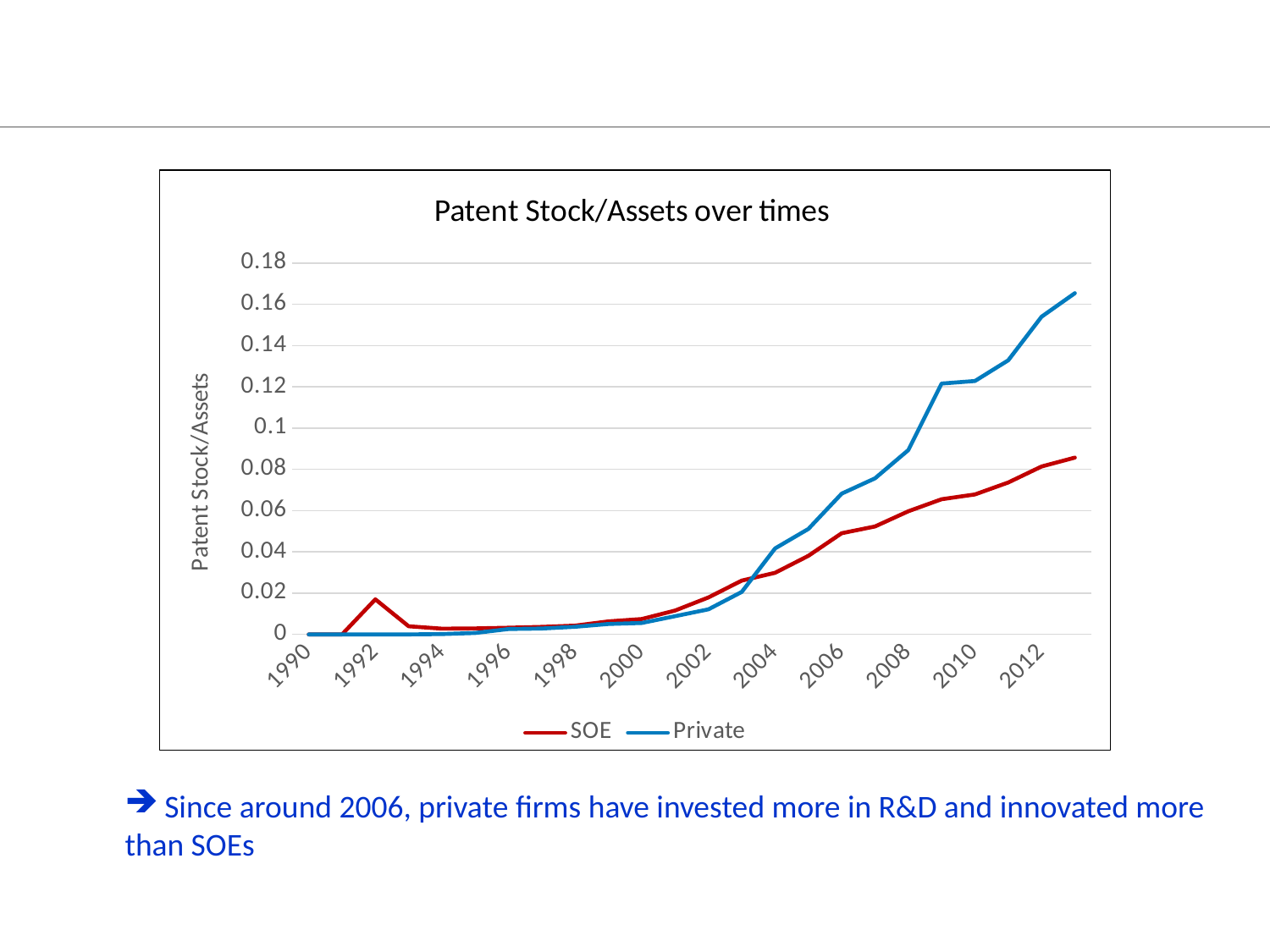

### Chart: Patent Stock/Assets over times

| Category | SOE | Private |
|---|---|---|
| 1990 | 0.0 | 0.0 |
| 1991 | 0.0 | 0.0 |
| 1992 | 0.0169929 | 0.0 |
| 1993 | 0.0039452 | 0.0 |
| 1994 | 0.0027837 | 0.0001504 |
| 1995 | 0.0029217 | 0.0006955 |
| 1996 | 0.0032448 | 0.0026099 |
| 1997 | 0.0036562 | 0.0028583 |
| 1998 | 0.0042738 | 0.0037143 |
| 1999 | 0.0063258 | 0.0050741 |
| 2000 | 0.0074538 | 0.0055543 |
| 2001 | 0.0115896 | 0.0088339 |
| 2002 | 0.0179192 | 0.0121583 |
| 2003 | 0.0260827 | 0.0205831 |
| 2004 | 0.0298486 | 0.0416598 |
| 2005 | 0.038097 | 0.0511269 |
| 2006 | 0.0490317 | 0.0682362 |
| 2007 | 0.0523014 | 0.0756458 |
| 2008 | 0.0596832 | 0.0893234 |
| 2009 | 0.0655303 | 0.1215856 |
| 2010 | 0.0678336 | 0.1228096 |
| 2011 | 0.0736228 | 0.1328508 |
| 2012 | 0.0813624 | 0.1539591 |
| 2013 | 0.085701 | 0.1653608 |
Since around 2006, private firms have invested more in R&D and innovated more
than SOEs